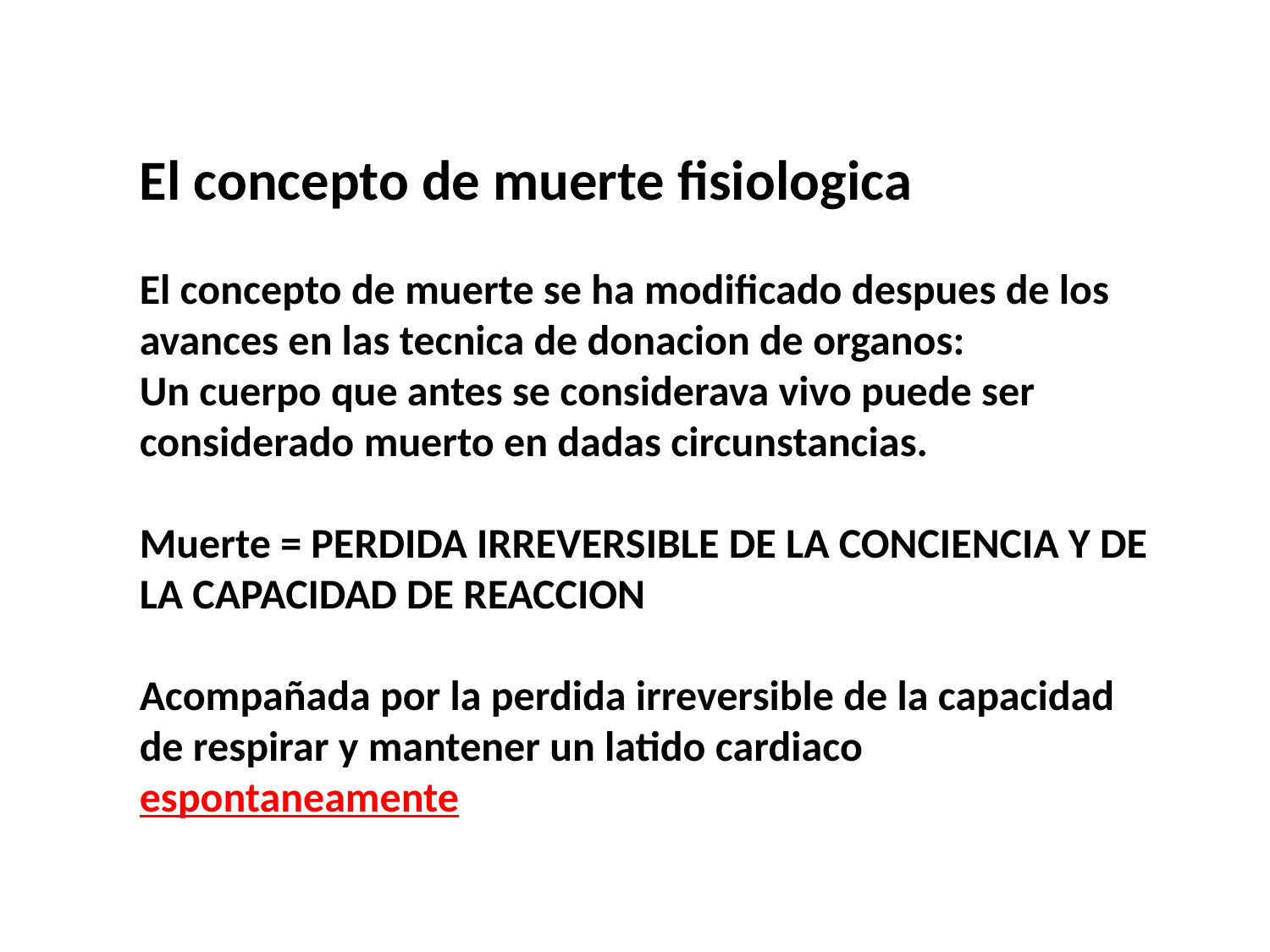

El concepto de muerte fisiologica

El concepto de muerte se ha modificado despues de los avances en las tecnica de donacion de organos:
Un cuerpo que antes se considerava vivo puede ser considerado muerto en dadas circunstancias.

Muerte = PERDIDA IRREVERSIBLE DE LA CONCIENCIA Y DE LA CAPACIDAD DE REACCION

Acompañada por la perdida irreversible de la capacidad de respirar y mantener un latido cardiaco espontaneamente